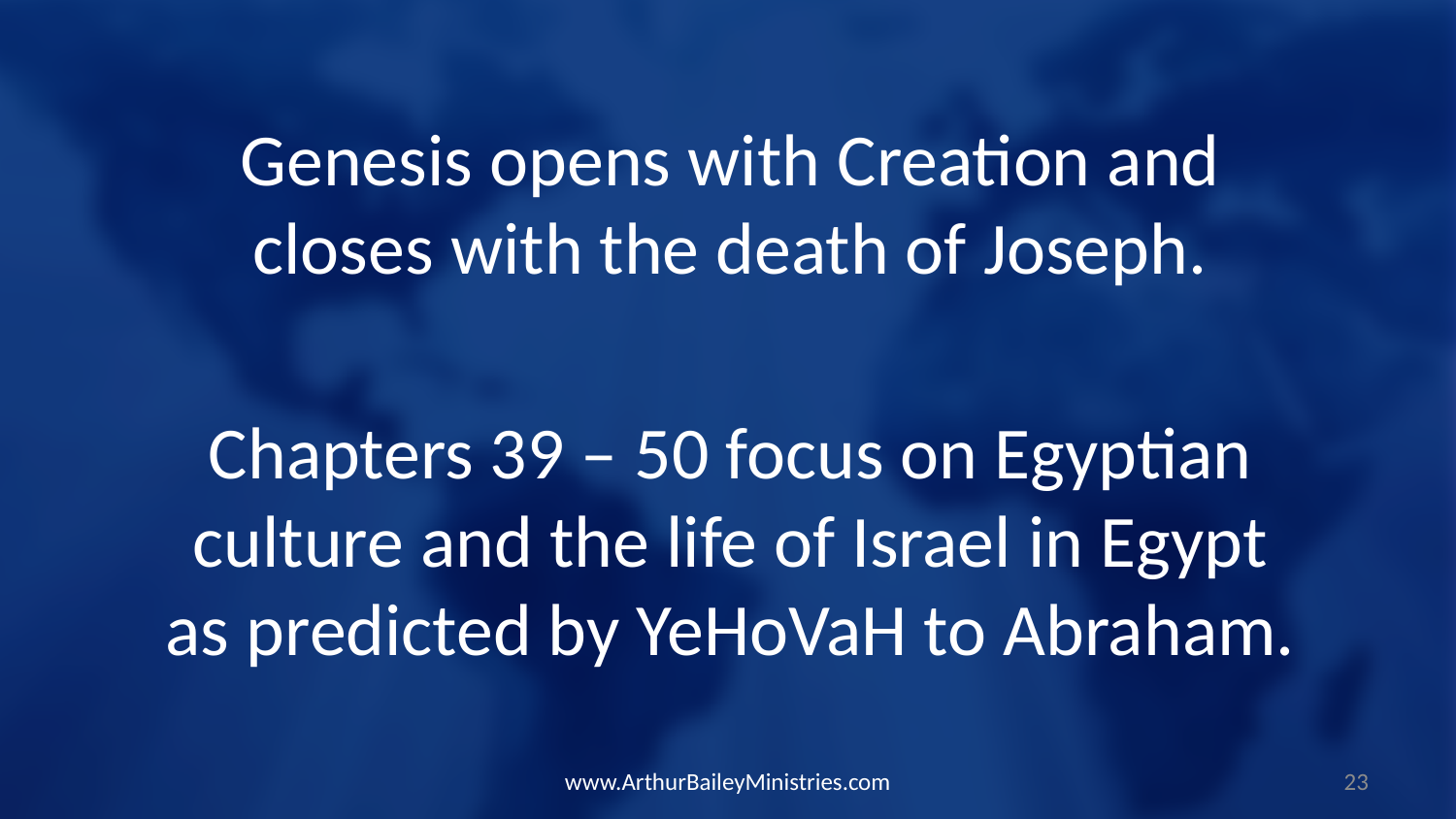

Genesis opens with Creation and closes with the death of Joseph.

Chapters 39 – 50 focus on Egyptian culture and the life of Israel in Egypt as predicted by YeHoVaH to Abraham.

www.ArthurBaileyMinistries.com
23